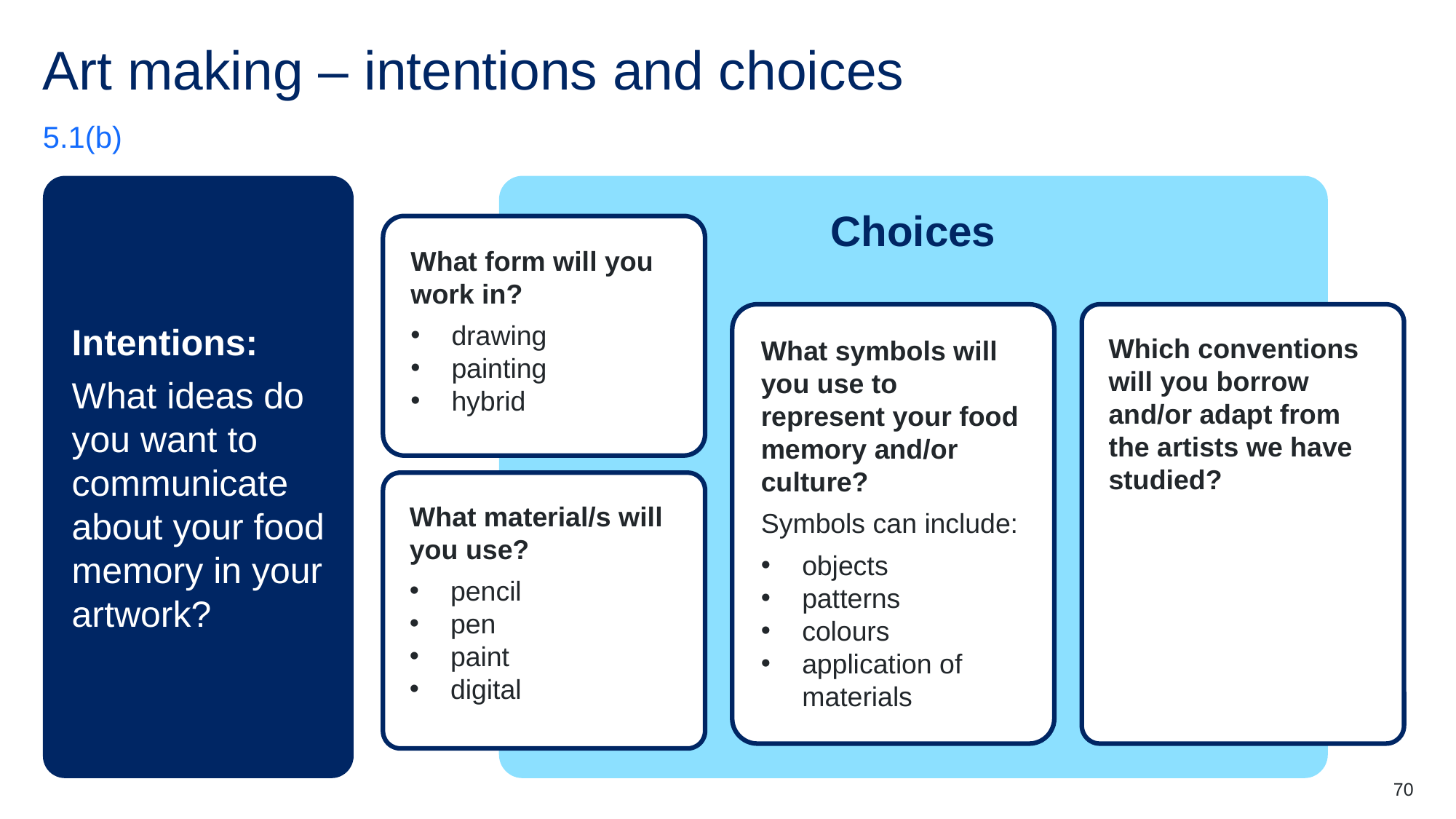

# Art making – intentions and choices
5.1(b)
Intentions:
What ideas do you want to communicate about your food memory in your artwork?
Choices
What form will you work in?
drawing
painting
hybrid
What symbols will you use to represent your food memory and/or culture?
Symbols can include:
objects
patterns
colours
application of materials
Which conventions will you borrow and/or adapt from the artists we have studied?
What material/s will you use?
pencil
pen
paint
digital
70